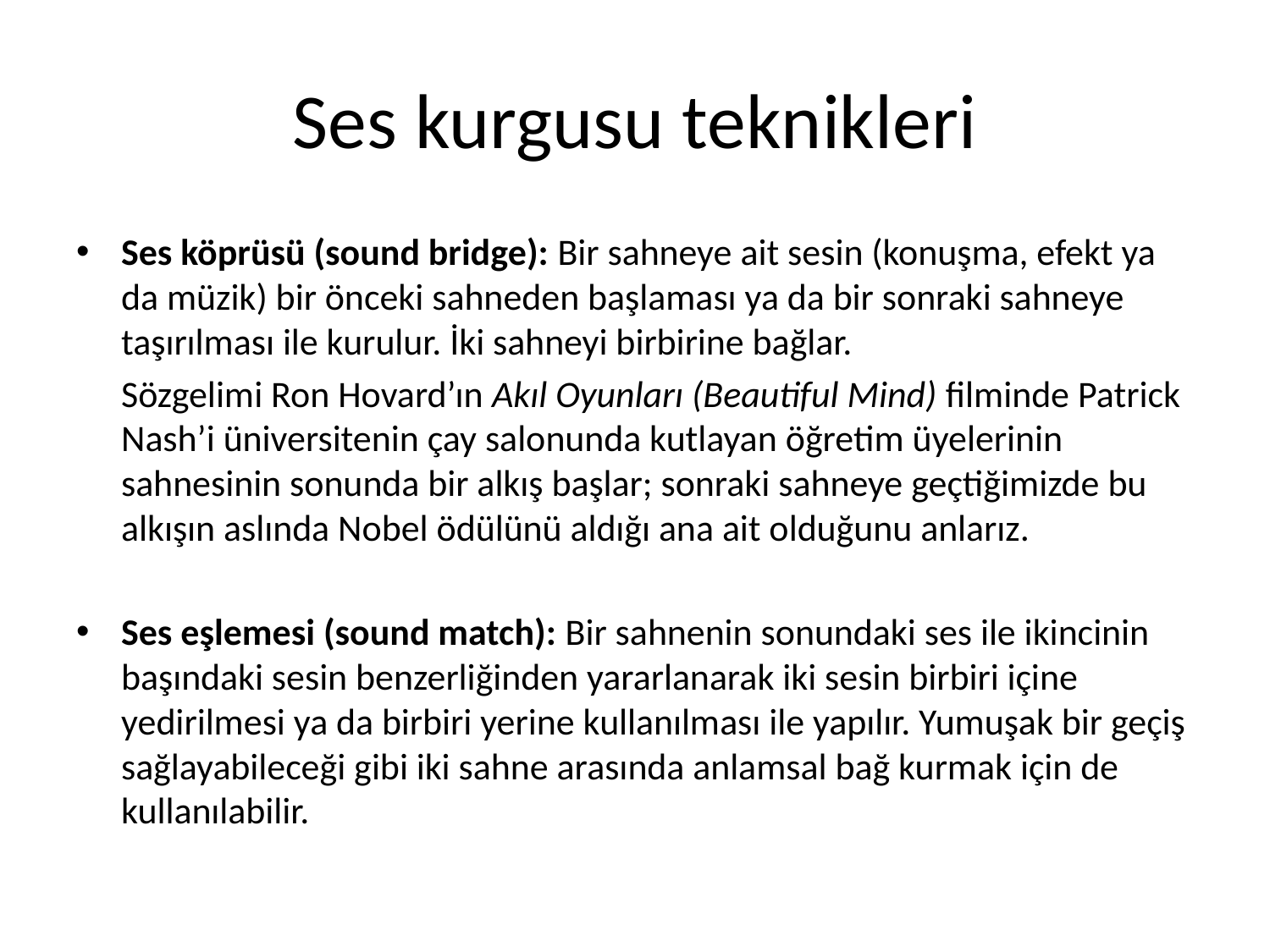

# Ses kurgusu teknikleri
Ses köprüsü (sound bridge): Bir sahneye ait sesin (konuşma, efekt ya da müzik) bir önceki sahneden başlaması ya da bir sonraki sahneye taşırılması ile kurulur. İki sahneyi birbirine bağlar.
	Sözgelimi Ron Hovard’ın Akıl Oyunları (Beautiful Mind) filminde Patrick Nash’i üniversitenin çay salonunda kutlayan öğretim üyelerinin sahnesinin sonunda bir alkış başlar; sonraki sahneye geçtiğimizde bu alkışın aslında Nobel ödülünü aldığı ana ait olduğunu anlarız.

Ses eşlemesi (sound match): Bir sahnenin sonundaki ses ile ikincinin başındaki sesin benzerliğinden yararlanarak iki sesin birbiri içine yedirilmesi ya da birbiri yerine kullanılması ile yapılır. Yumuşak bir geçiş sağlayabileceği gibi iki sahne arasında anlamsal bağ kurmak için de kullanılabilir.